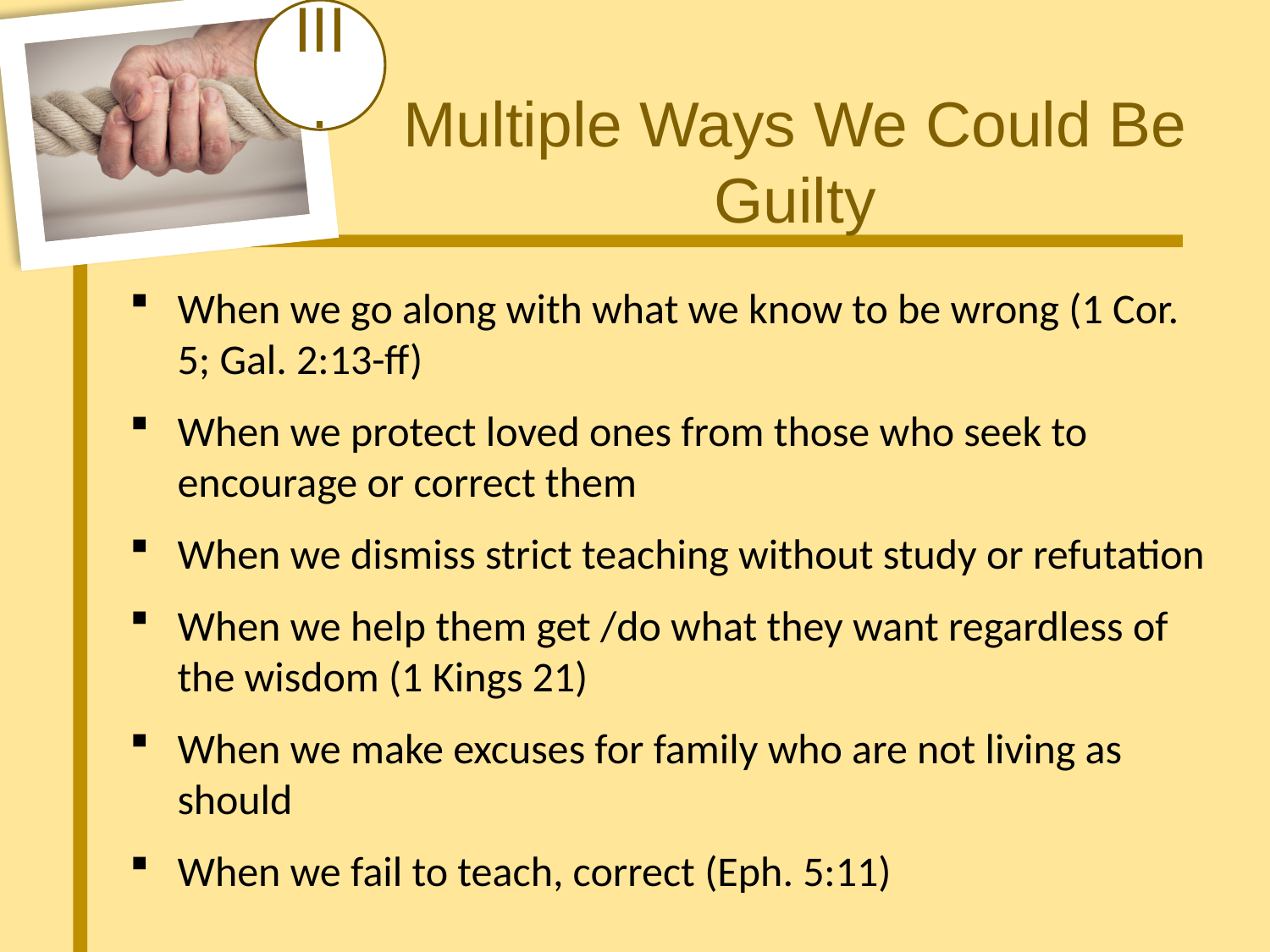

III.
Multiple Ways We Could Be Guilty
When we go along with what we know to be wrong (1 Cor. 5; Gal. 2:13-ff)

When we protect loved ones from those who seek to encourage or correct them

When we dismiss strict teaching without study or refutation

When we help them get /do what they want regardless of the wisdom (1 Kings 21)

When we make excuses for family who are not living as should

When we fail to teach, correct (Eph. 5:11)